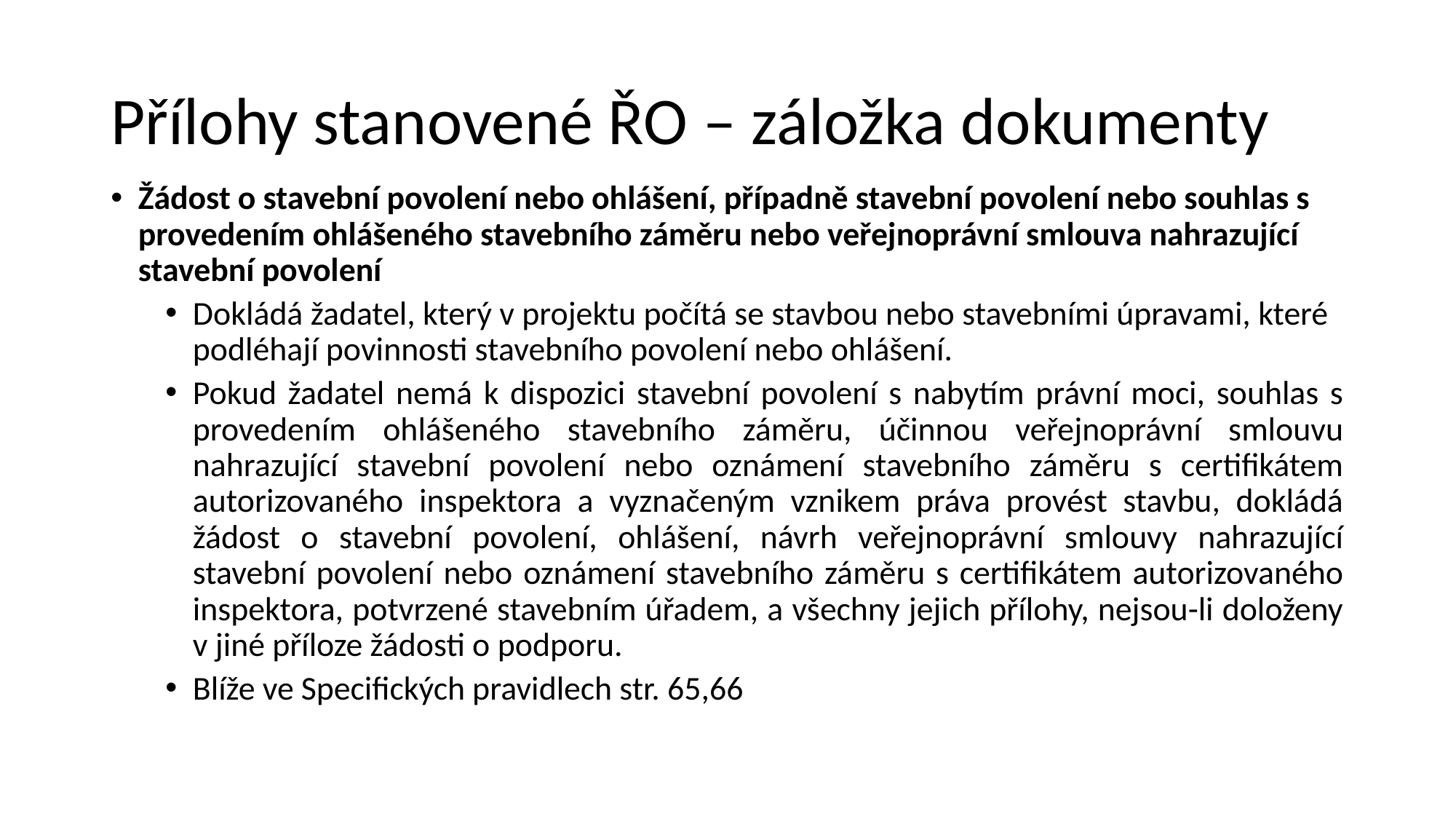

# Přílohy stanovené ŘO – záložka dokumenty
Žádost o stavební povolení nebo ohlášení, případně stavební povolení nebo souhlas s provedením ohlášeného stavebního záměru nebo veřejnoprávní smlouva nahrazující stavební povolení
Dokládá žadatel, který v projektu počítá se stavbou nebo stavebními úpravami, které podléhají povinnosti stavebního povolení nebo ohlášení.
Pokud žadatel nemá k dispozici stavební povolení s nabytím právní moci, souhlas s provedením ohlášeného stavebního záměru, účinnou veřejnoprávní smlouvu nahrazující stavební povolení nebo oznámení stavebního záměru s certifikátem autorizovaného inspektora a vyznačeným vznikem práva provést stavbu, dokládá žádost o stavební povolení, ohlášení, návrh veřejnoprávní smlouvy nahrazující stavební povolení nebo oznámení stavebního záměru s certifikátem autorizovaného inspektora, potvrzené stavebním úřadem, a všechny jejich přílohy, nejsou-li doloženy v jiné příloze žádosti o podporu.
Blíže ve Specifických pravidlech str. 65,66